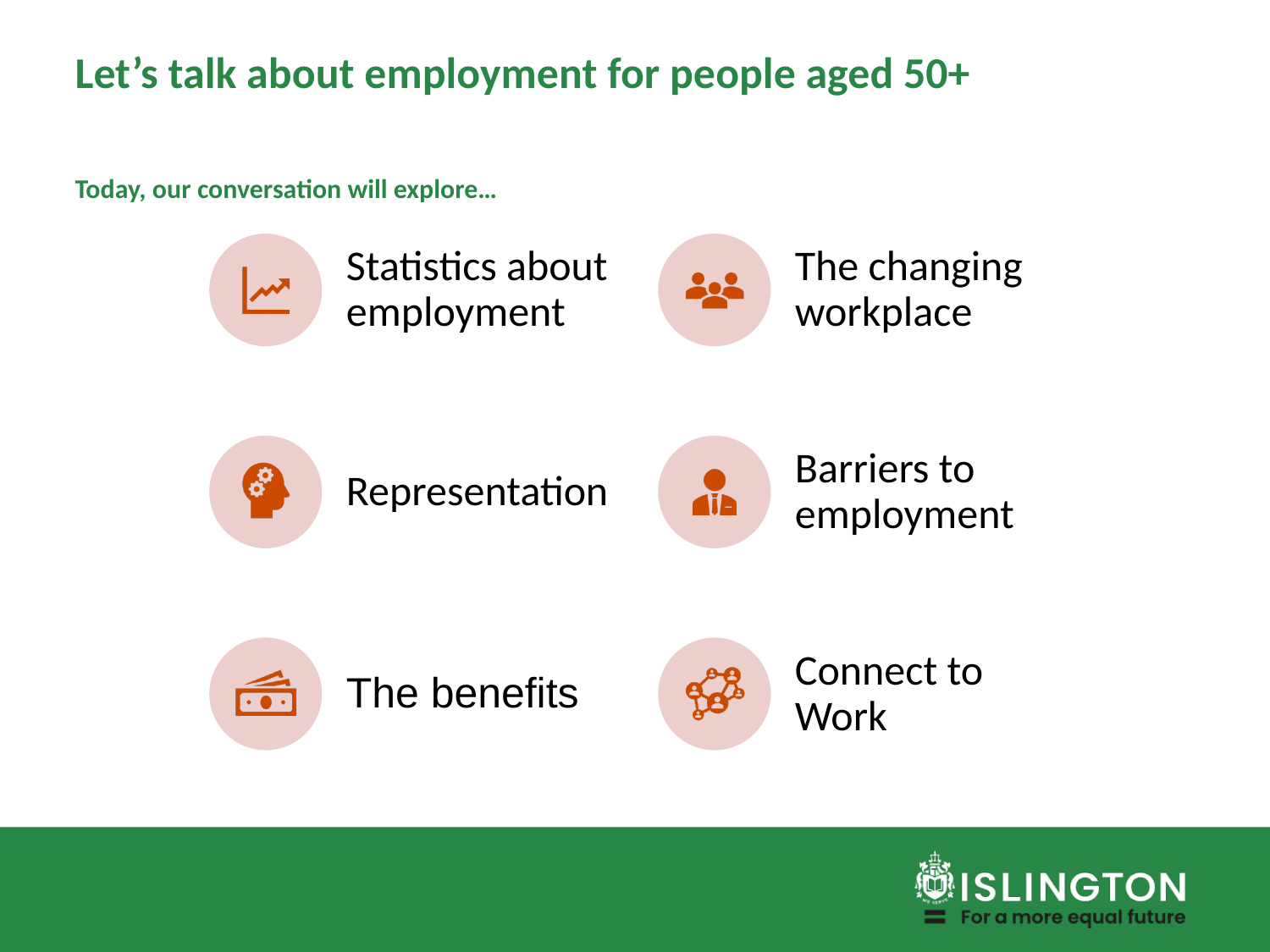

# Let’s talk about employment for people aged 50+ Today, our conversation will explore…
Statistics about employment
The changing workplace
Representation
Barriers to employment
The benefits
Connect to Work